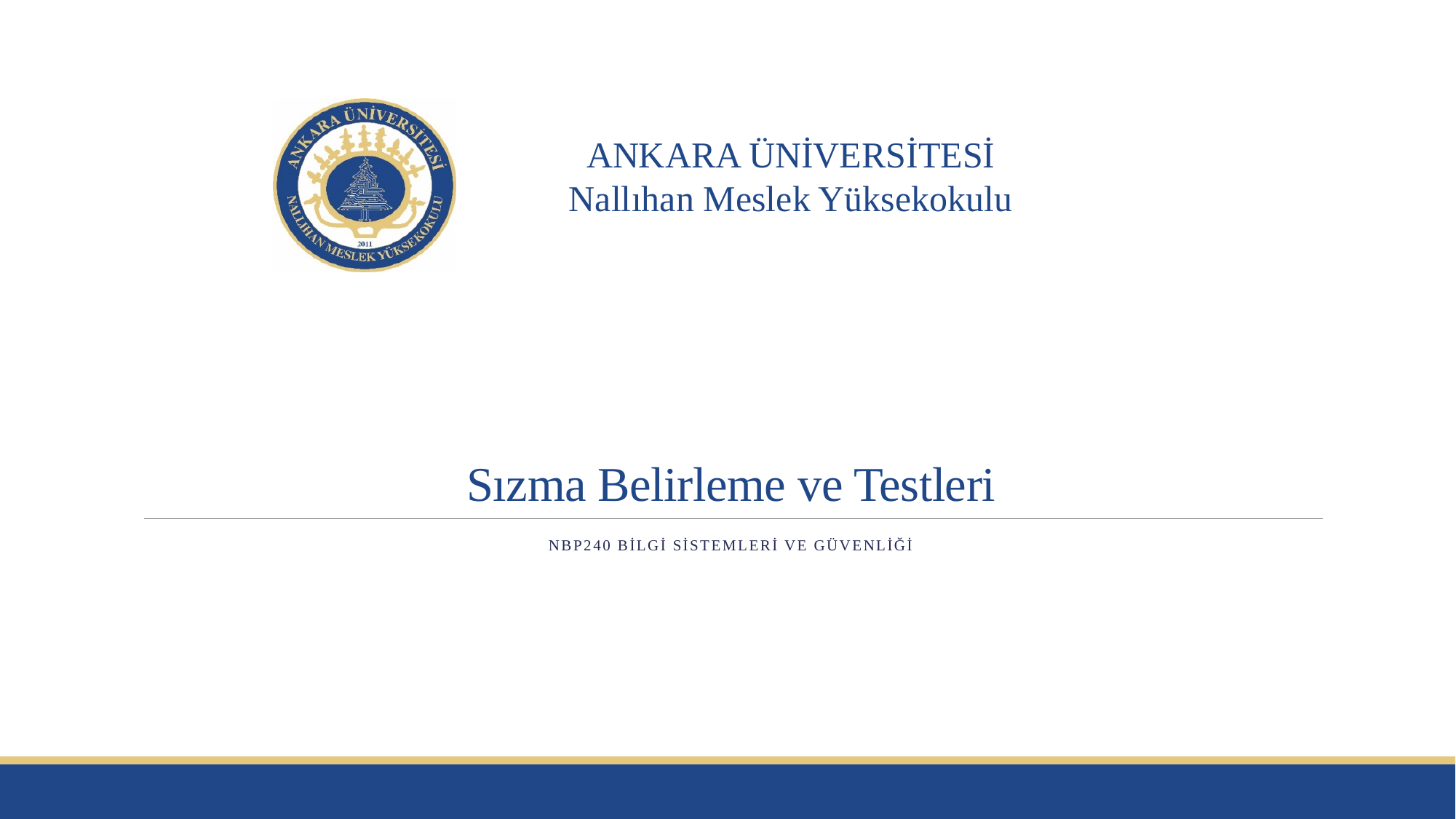

# Sızma Belirleme ve Testleri
NBP240 Bilgi Sistemleri ve Güvenliği